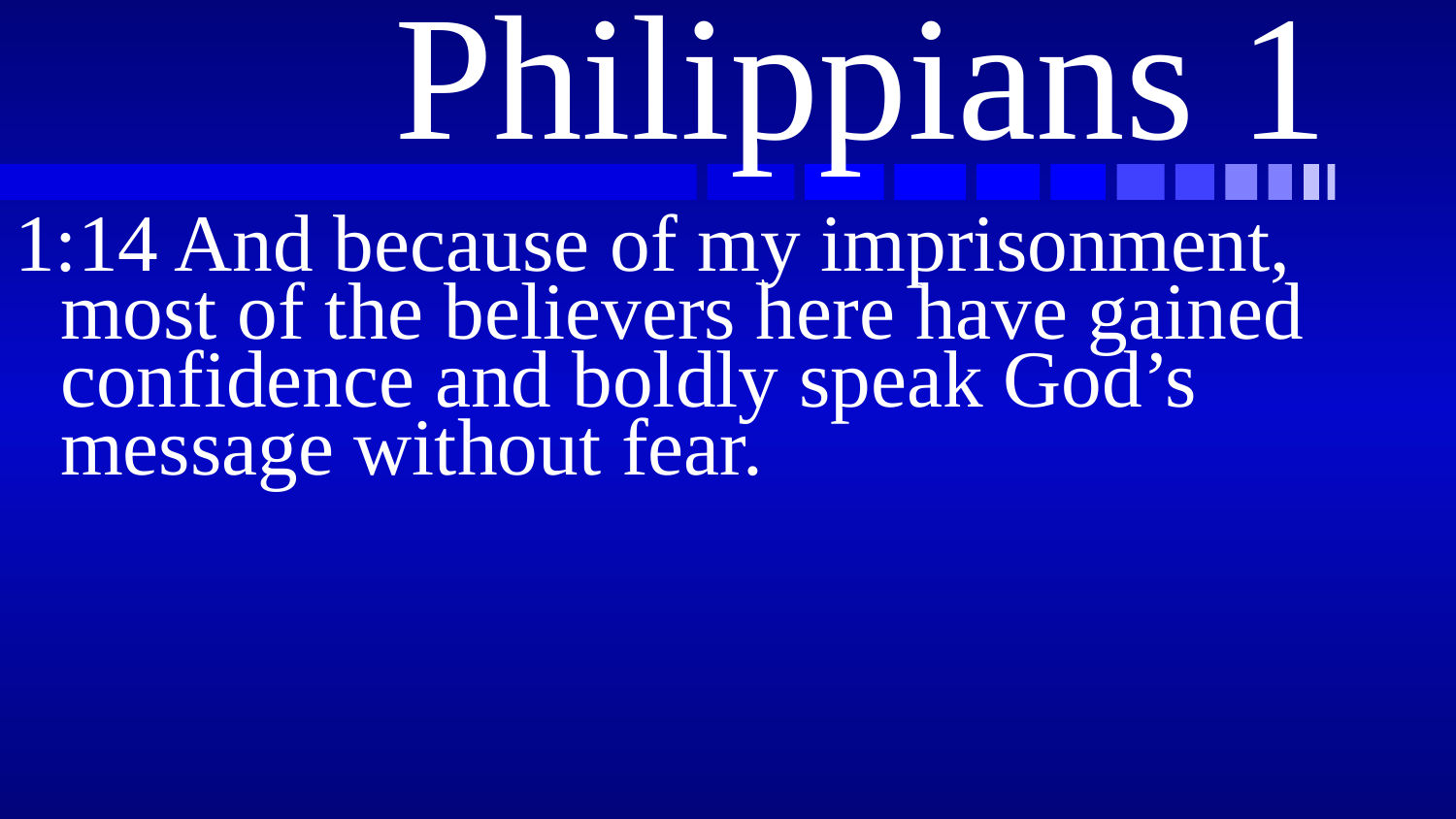

# Philippians 1
1:14 And because of my imprisonment, most of the believers here have gained confidence and boldly speak God’s message without fear.